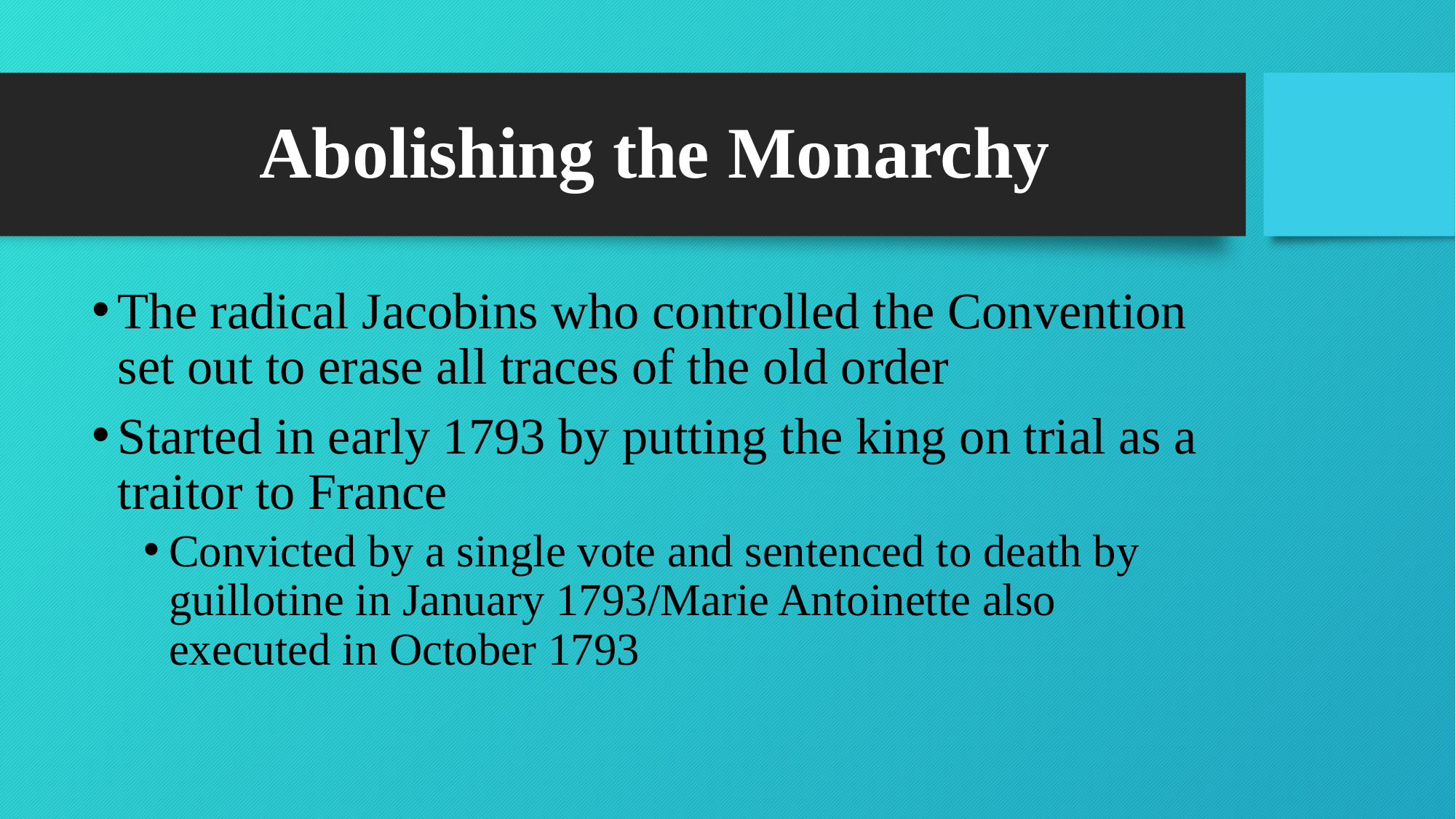

# Abolishing the Monarchy
The radical Jacobins who controlled the Convention set out to erase all traces of the old order
Started in early 1793 by putting the king on trial as a traitor to France
Convicted by a single vote and sentenced to death by guillotine in January 1793/Marie Antoinette also executed in October 1793